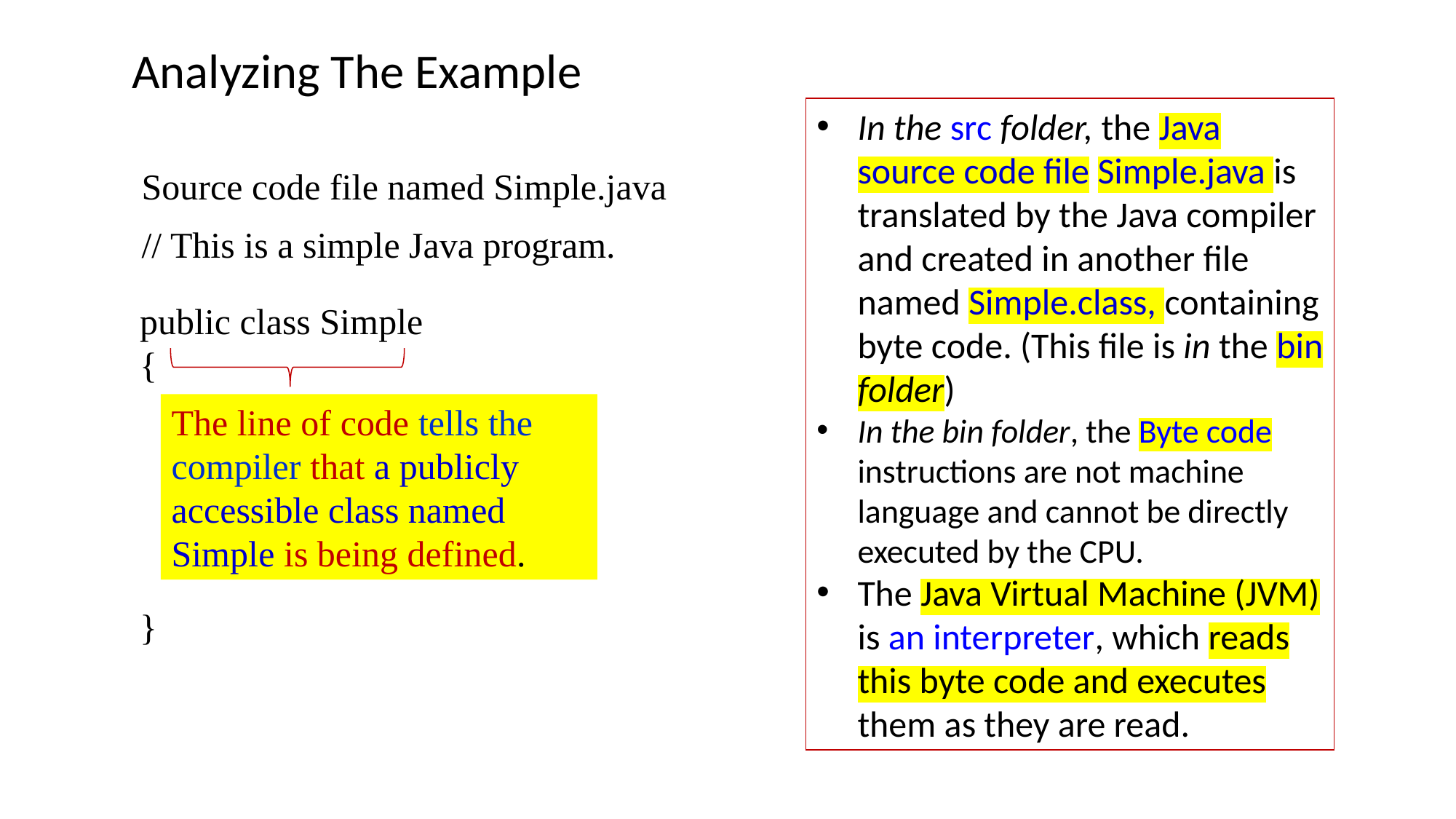

Analyzing The Example
In the src folder, the Java source code file Simple.java is translated by the Java compiler and created in another file named Simple.class, containing byte code. (This file is in the bin folder)
In the bin folder, the Byte code instructions are not machine language and cannot be directly executed by the CPU.
The Java Virtual Machine (JVM) is an interpreter, which reads this byte code and executes them as they are read.
Source code file named Simple.java
// This is a simple Java program.

public class Simple
{
}
The line of code tells the compiler that a publicly accessible class named Simple is being defined.